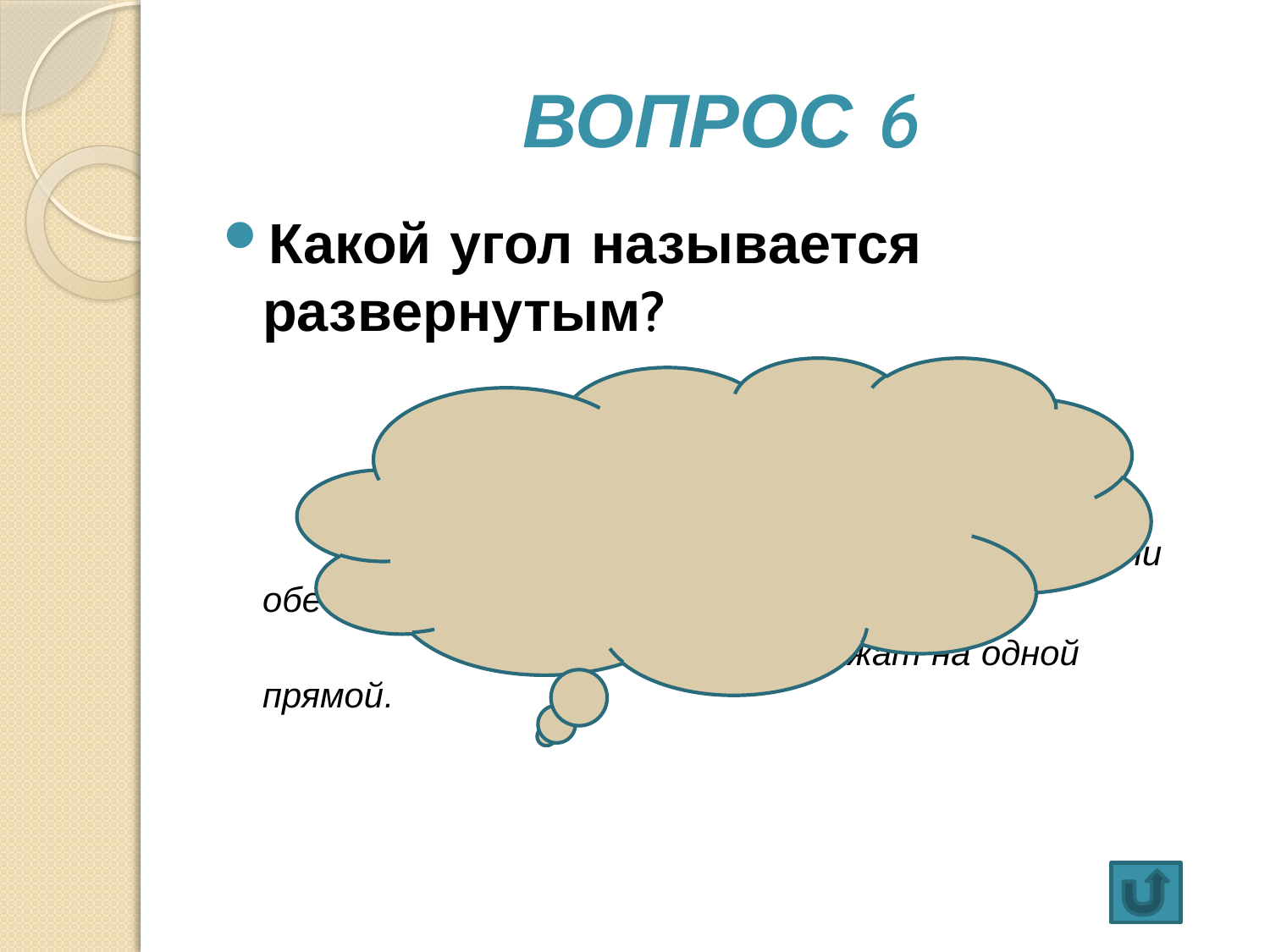

# Вопрос 6
Какой угол называется развернутым?

                 Угол называется развернутым, если обе его
                                        стороны лежат на одной  прямой.